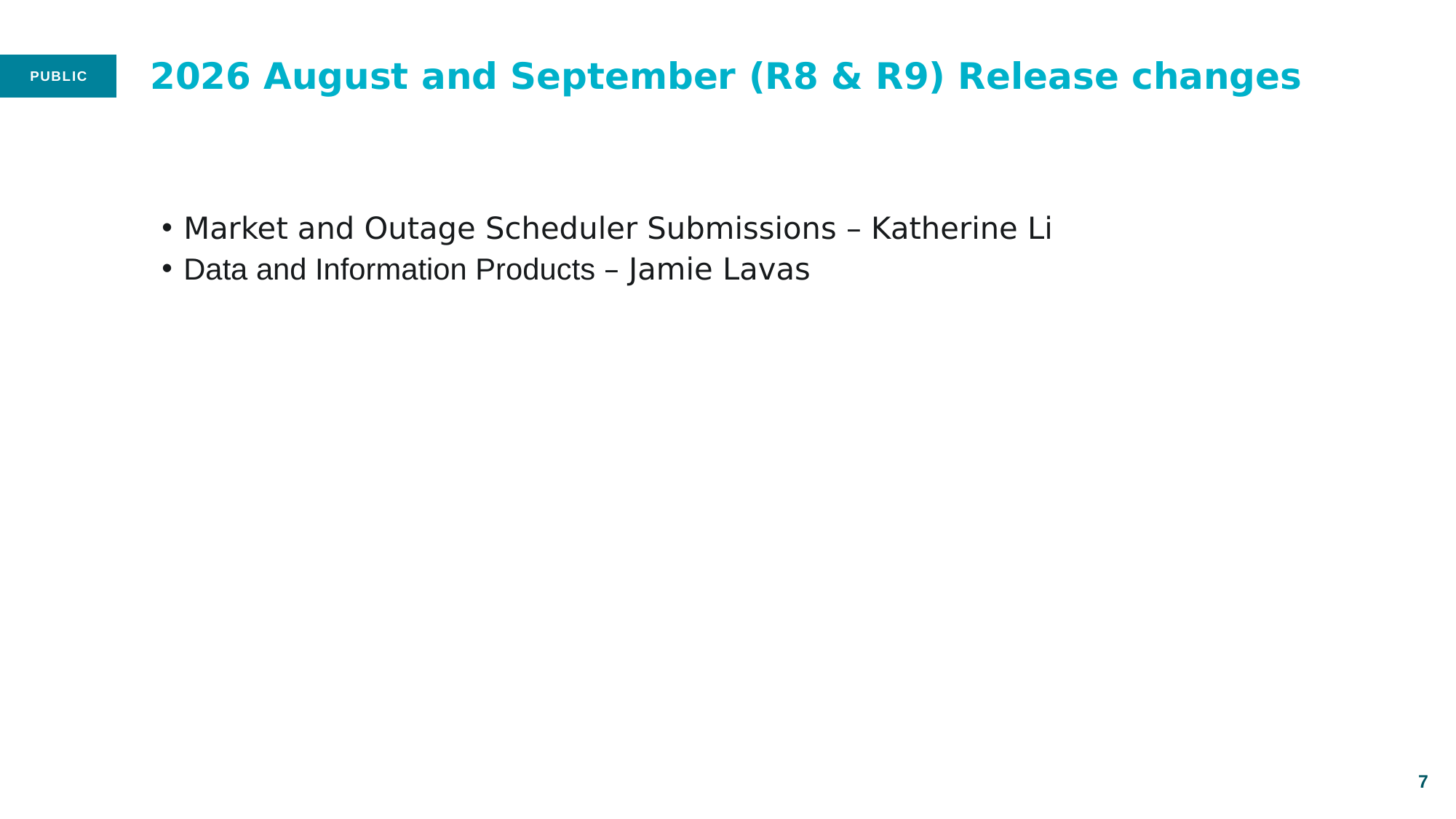

# 2026 August and September (R8 & R9) Release changes

Market and Outage Scheduler Submissions – Katherine Li
Data and Information Products – Jamie Lavas

7